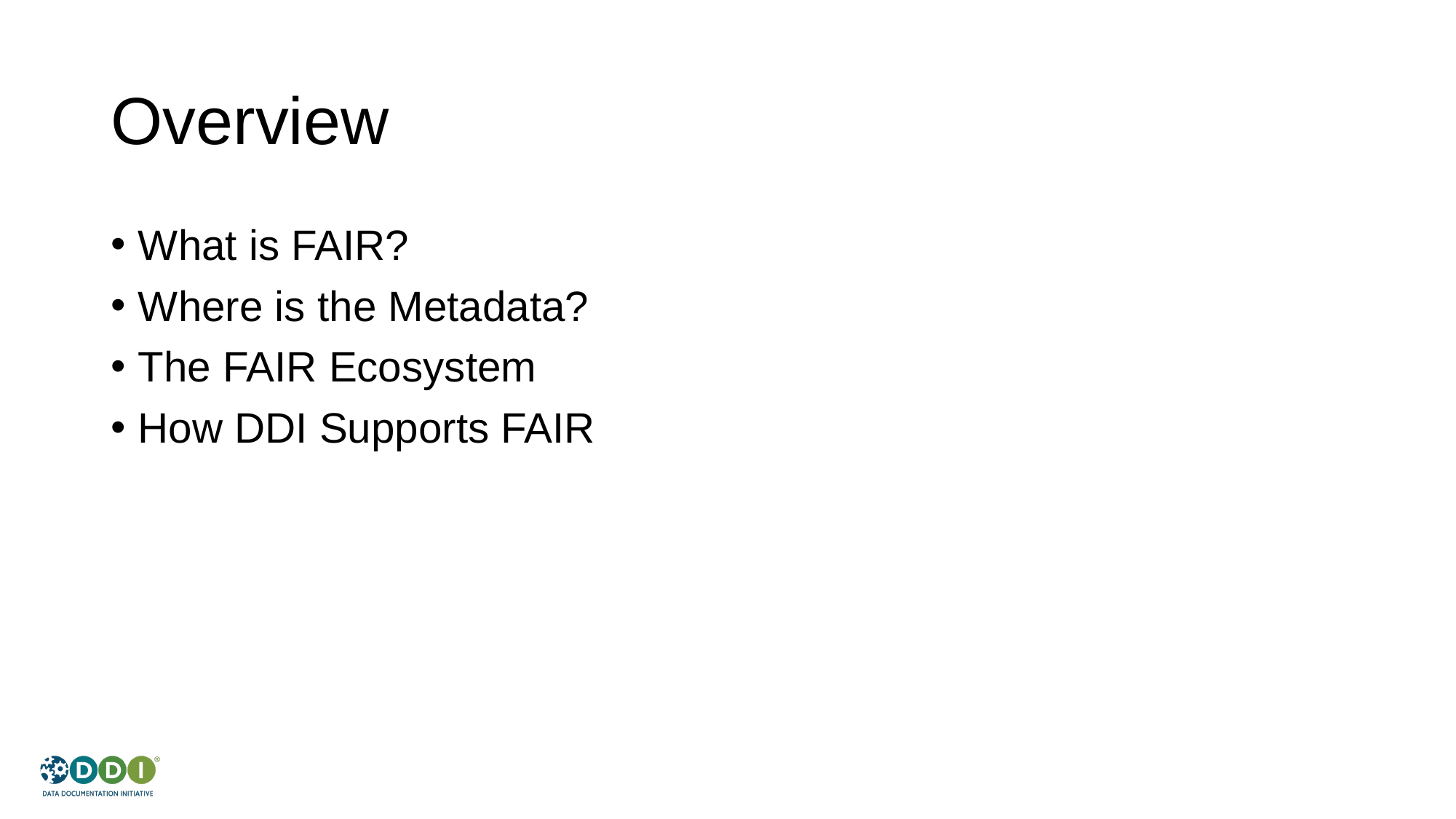

# Overview
What is FAIR?
Where is the Metadata?
The FAIR Ecosystem
How DDI Supports FAIR